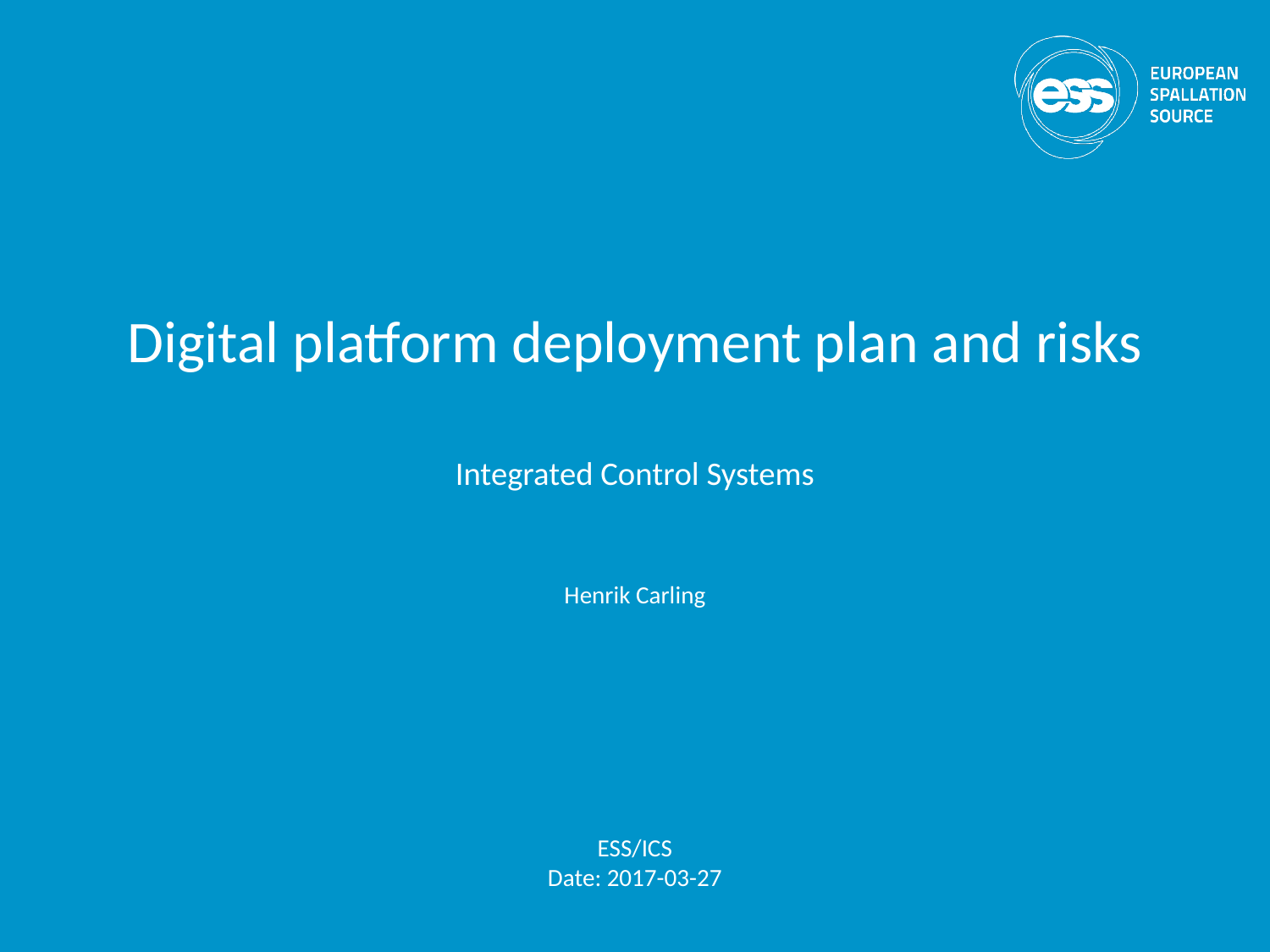

# Digital platform deployment plan and risks Integrated Control Systems
Henrik Carling
ESS/ICS
Date: 2017-03-27